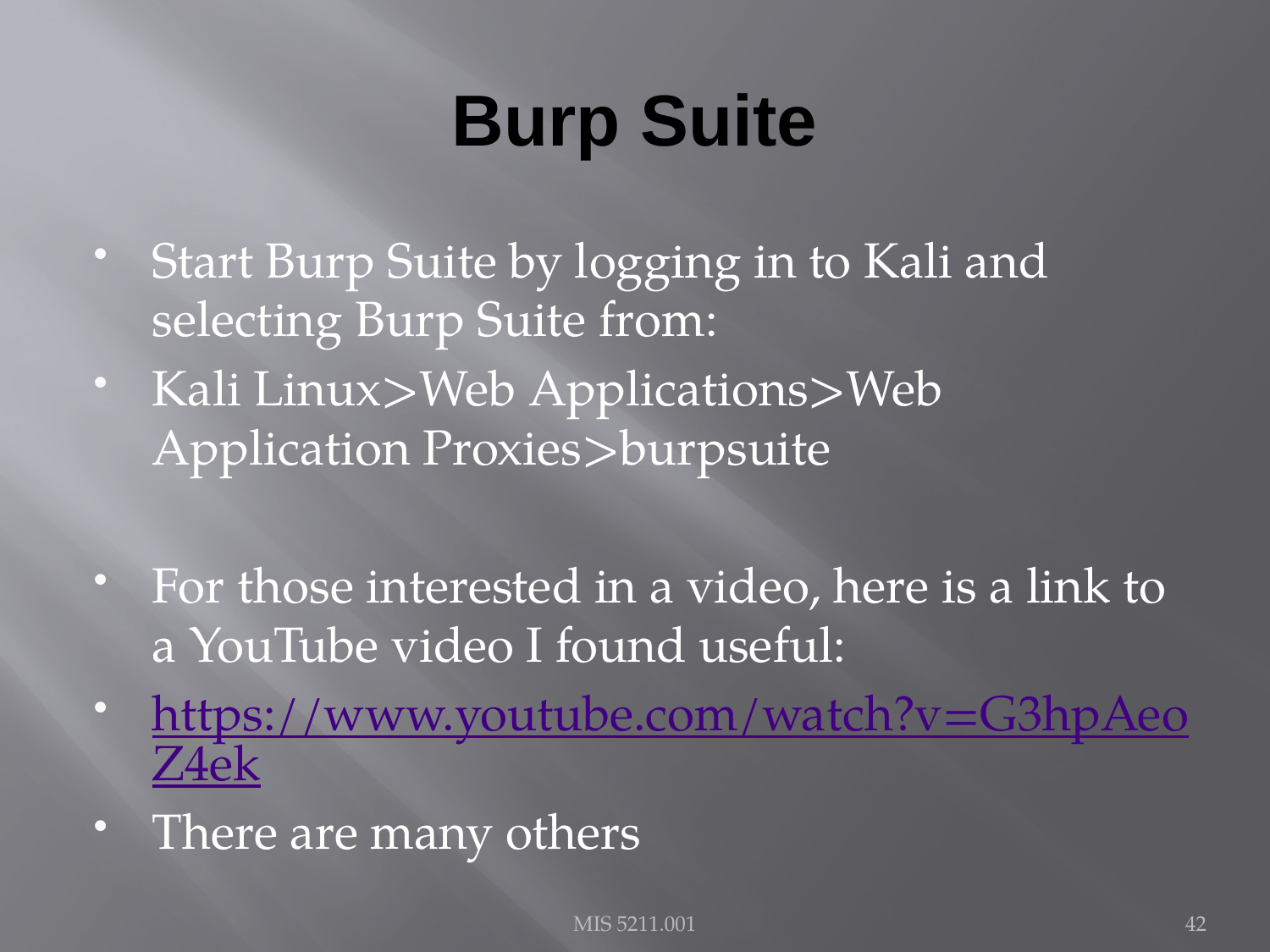

# Burp Suite
Start Burp Suite by logging in to Kali and selecting Burp Suite from:
Kali Linux>Web Applications>Web Application Proxies>burpsuite

For those interested in a video, here is a link to a YouTube video I found useful:
https://www.youtube.com/watch?v=G3hpAeoZ4ek
There are many others
MIS 5211.001
42